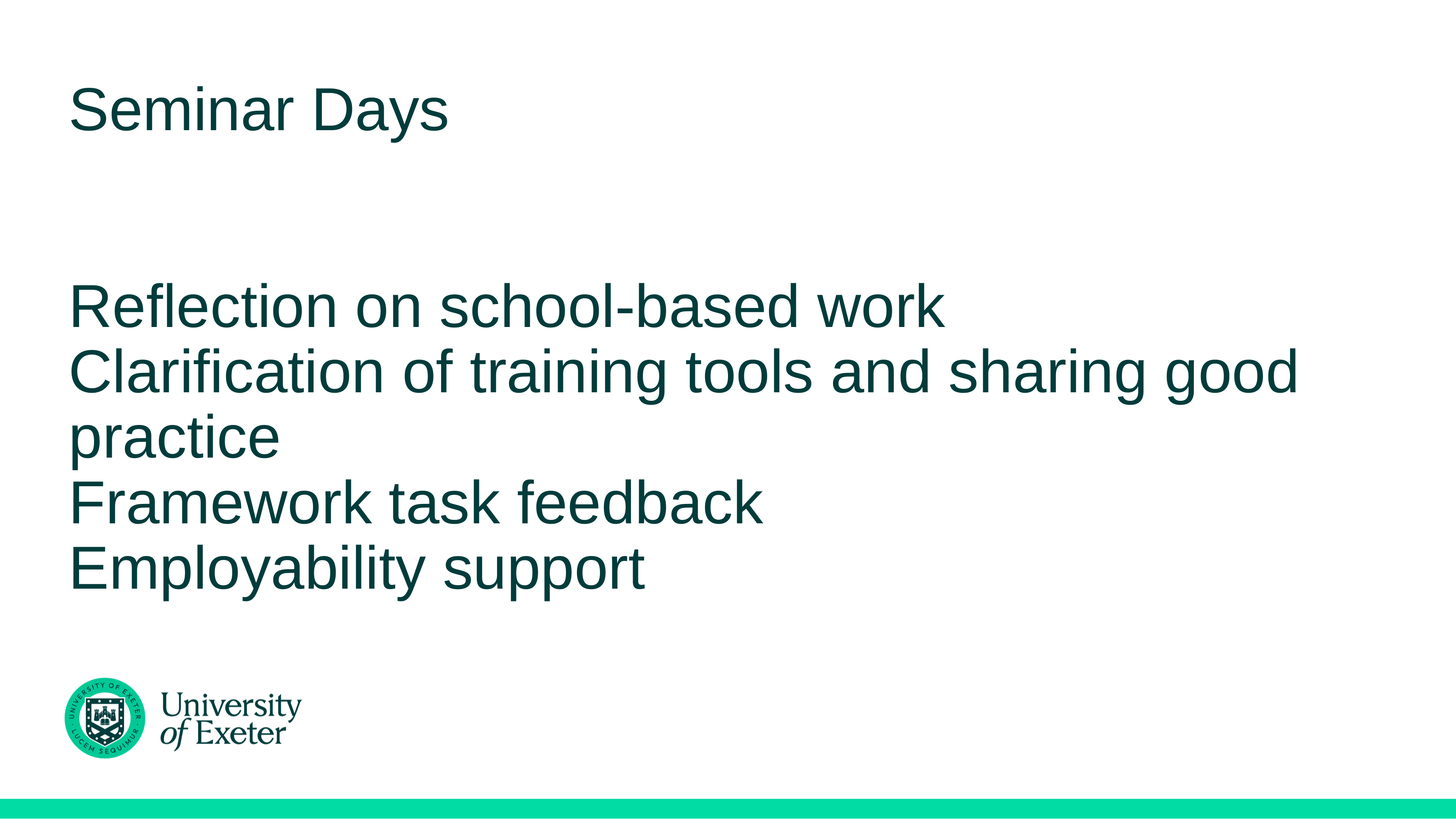

# Seminar Days Reflection on school-based work Clarification of training tools and sharing good practice Framework task feedback Employability support